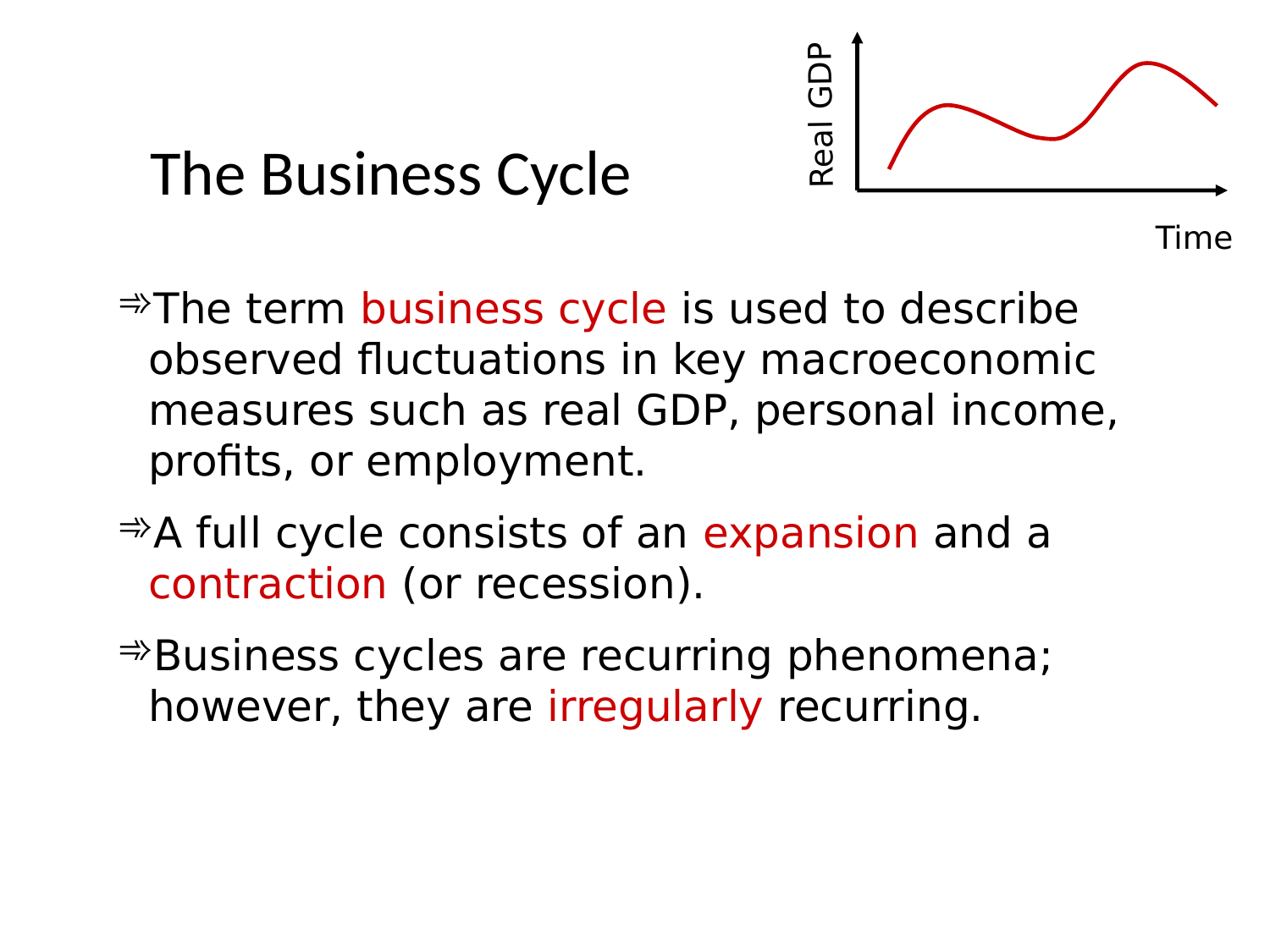

Real GDP
# The Business Cycle

Time
The term business cycle is used to describe observed fluctuations in key macroeconomic measures such as real GDP, personal income, profits, or employment.
A full cycle consists of an expansion and a contraction (or recession).
Business cycles are recurring phenomena; however, they are irregularly recurring.